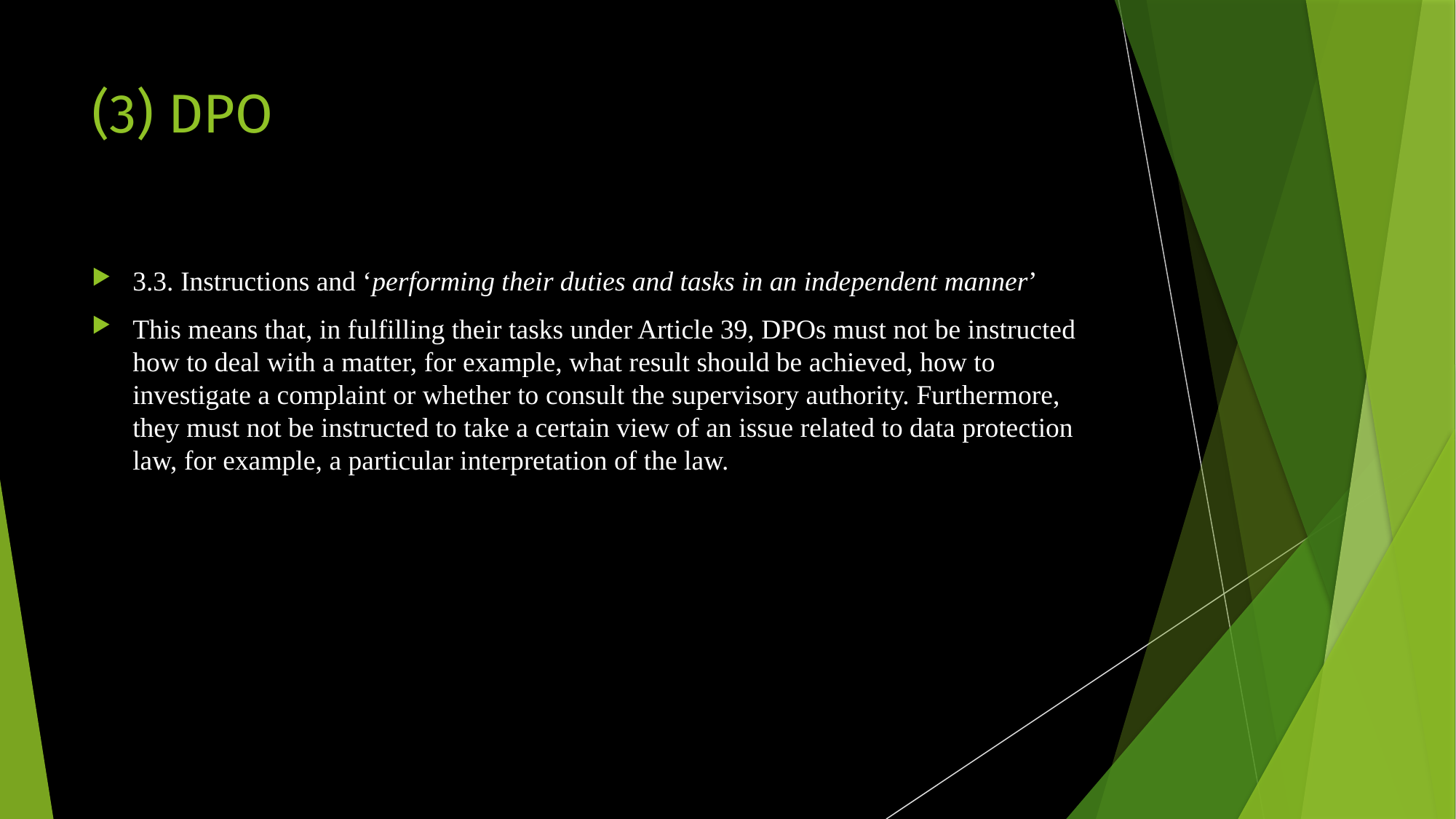

# (3) DPO
3.3. Instructions and ‘performing their duties and tasks in an independent manner’
This means that, in fulfilling their tasks under Article 39, DPOs must not be instructed how to deal with a matter, for example, what result should be achieved, how to investigate a complaint or whether to consult the supervisory authority. Furthermore, they must not be instructed to take a certain view of an issue related to data protection law, for example, a particular interpretation of the law.